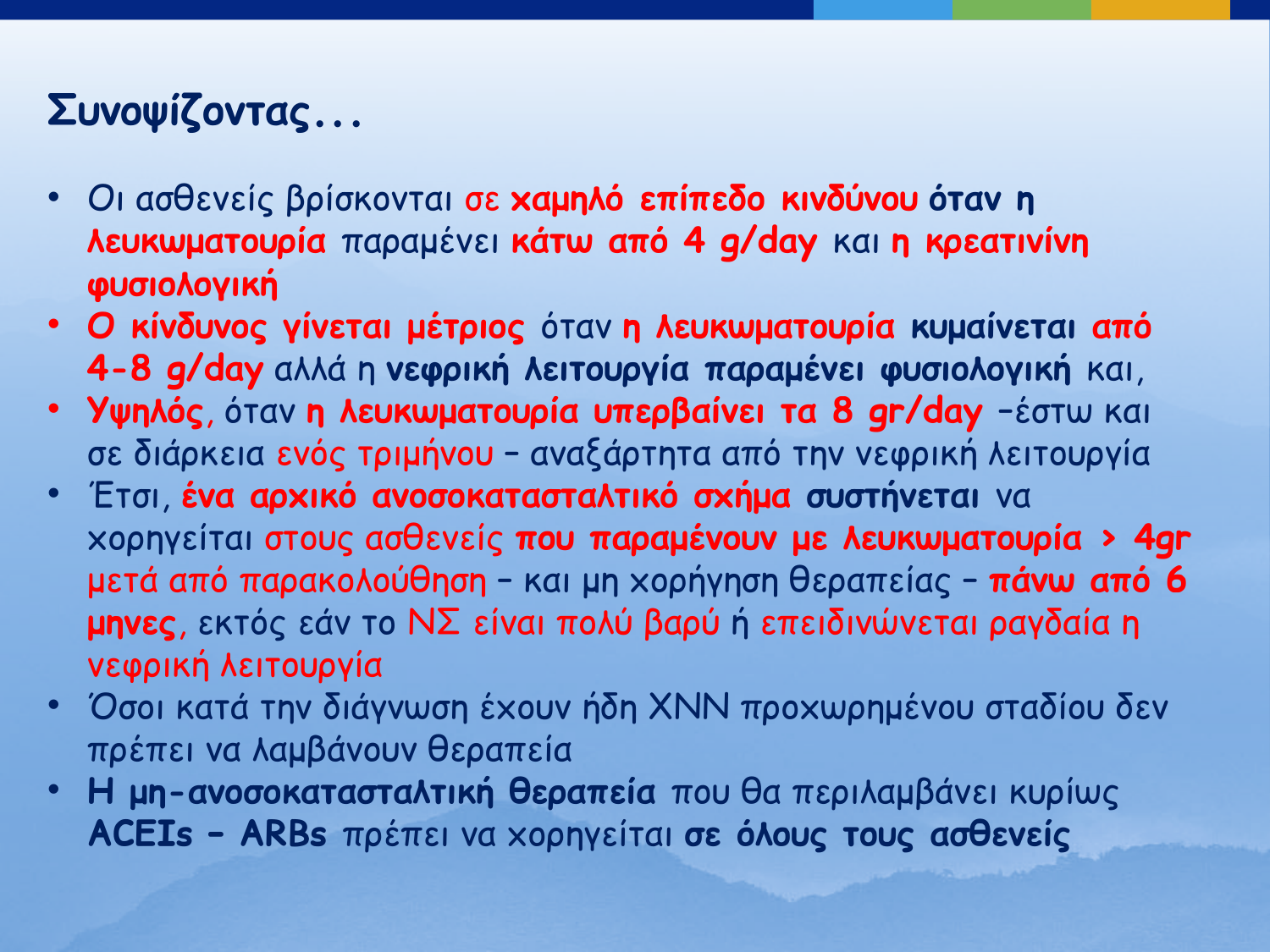

Συνοψίζοντας...

Οι ασθενείς βρίσκονται σε χαμηλό επίπεδο κινδύνου όταν η λευκωματουρία παραμένει κάτω από 4 g/day και η κρεατινίνη φυσιολογική
Ο κίνδυνος γίνεται μέτριος όταν η λευκωματουρία κυμαίνεται από 4-8 g/day αλλά η νεφρική λειτουργία παραμένει φυσιολογική και,
Υψηλός, όταν η λευκωματουρία υπερβαίνει τα 8 gr/day –έστω και σε διάρκεια ενός τριμήνου – αναξάρτητα από την νεφρική λειτουργία
Έτσι, ένα αρχικό ανοσοκατασταλτικό σχήμα συστήνεται να χορηγείται στους ασθενείς που παραμένουν με λευκωματουρία > 4gr μετά από παρακολούθηση – και μη χορήγηση θεραπείας – πάνω από 6 μηνες, εκτός εάν το ΝΣ είναι πολύ βαρύ ή επειδινώνεται ραγδαία η νεφρική λειτουργία
Όσοι κατά την διάγνωση έχουν ήδη ΧΝΝ προχωρημένου σταδίου δεν πρέπει να λαμβάνουν θεραπεία
Η μη-ανοσοκατασταλτική θεραπεία που θα περιλαμβάνει κυρίως ACEIs – ARBs πρέπει να χορηγείται σε όλους τους ασθενείς